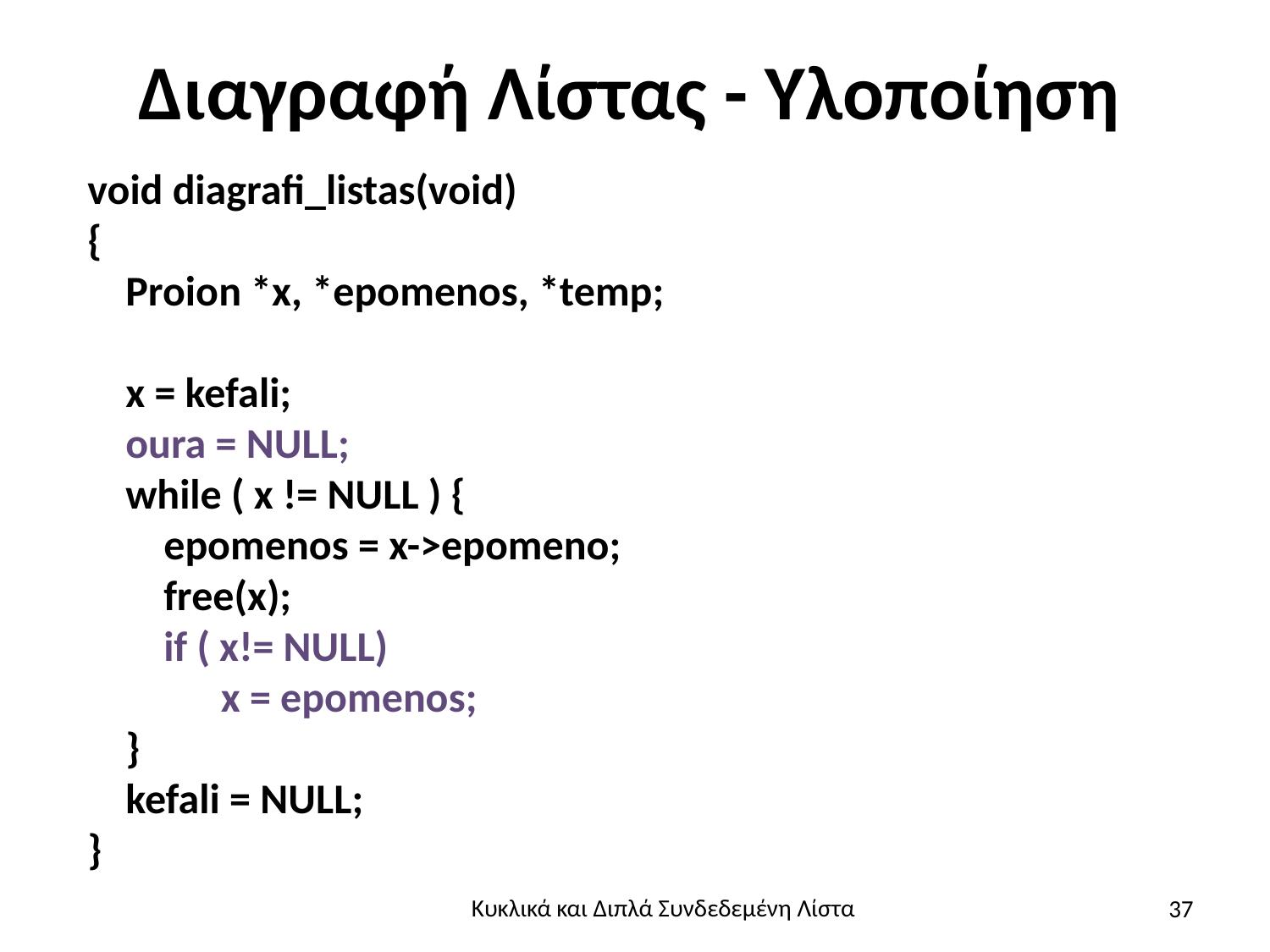

# Διαγραφή Λίστας - Υλοποίηση
void diagrafi_listas(void)
{
    Proion *x, *epomenos, *temp;

    x = kefali;
    oura = NULL;
    while ( x != NULL ) {
        epomenos = x->epomeno;
        free(x);
        if ( x!= NULL)
              x = epomenos;
    }
    kefali = NULL;
}
37
Κυκλικά και Διπλά Συνδεδεμένη Λίστα